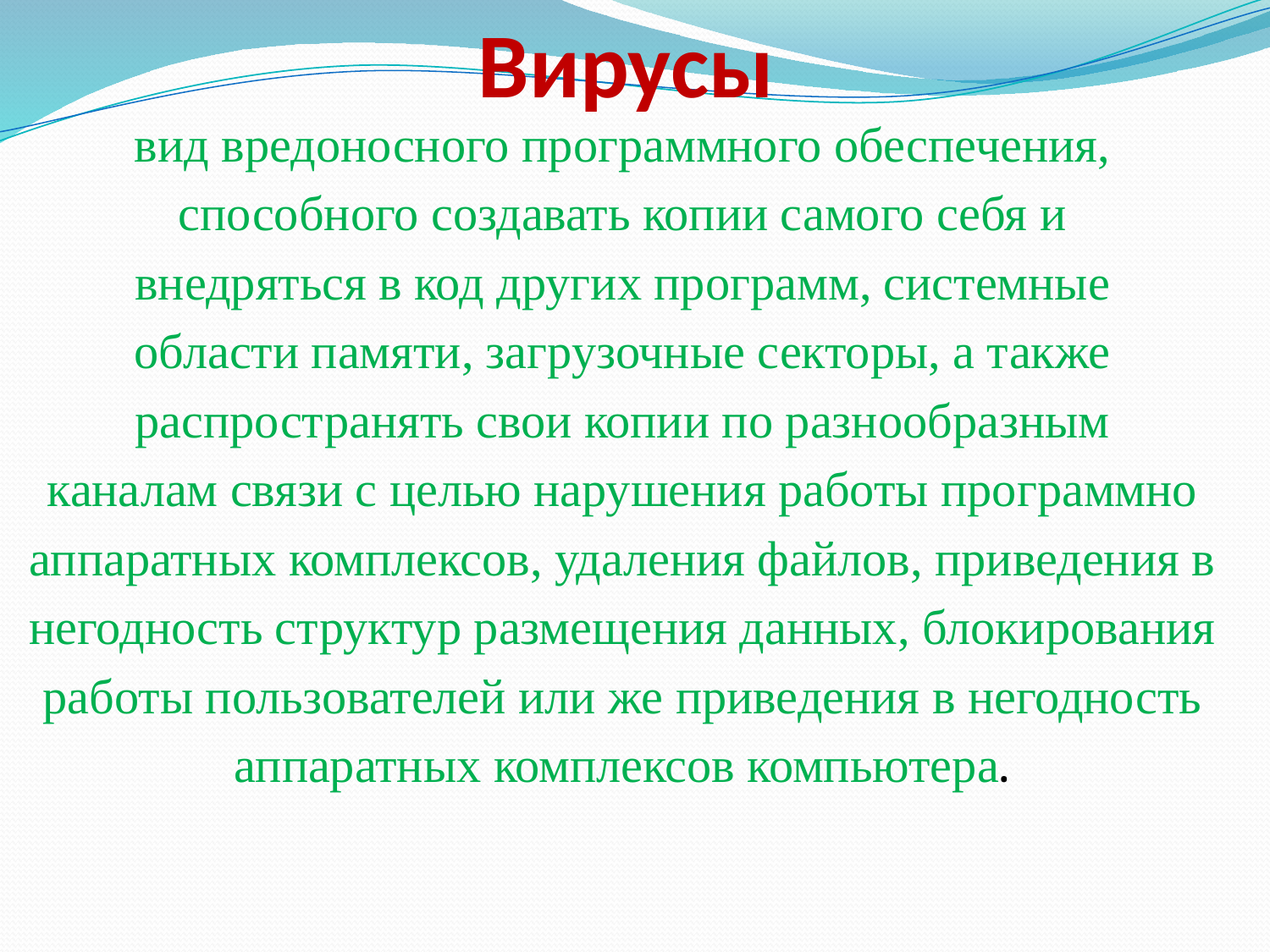

# Вирусы
вид вредоносного программного обеспечения,
способного создавать копии самого себя и
внедряться в код других программ, системные
области памяти, загрузочные секторы, а также
распространять свои копии по разнообразным
каналам связи с целью нарушения работы программно
аппаратных комплексов, удаления файлов, приведения в
негодность структур размещения данных, блокирования
работы пользователей или же приведения в негодность
аппаратных комплексов компьютера.